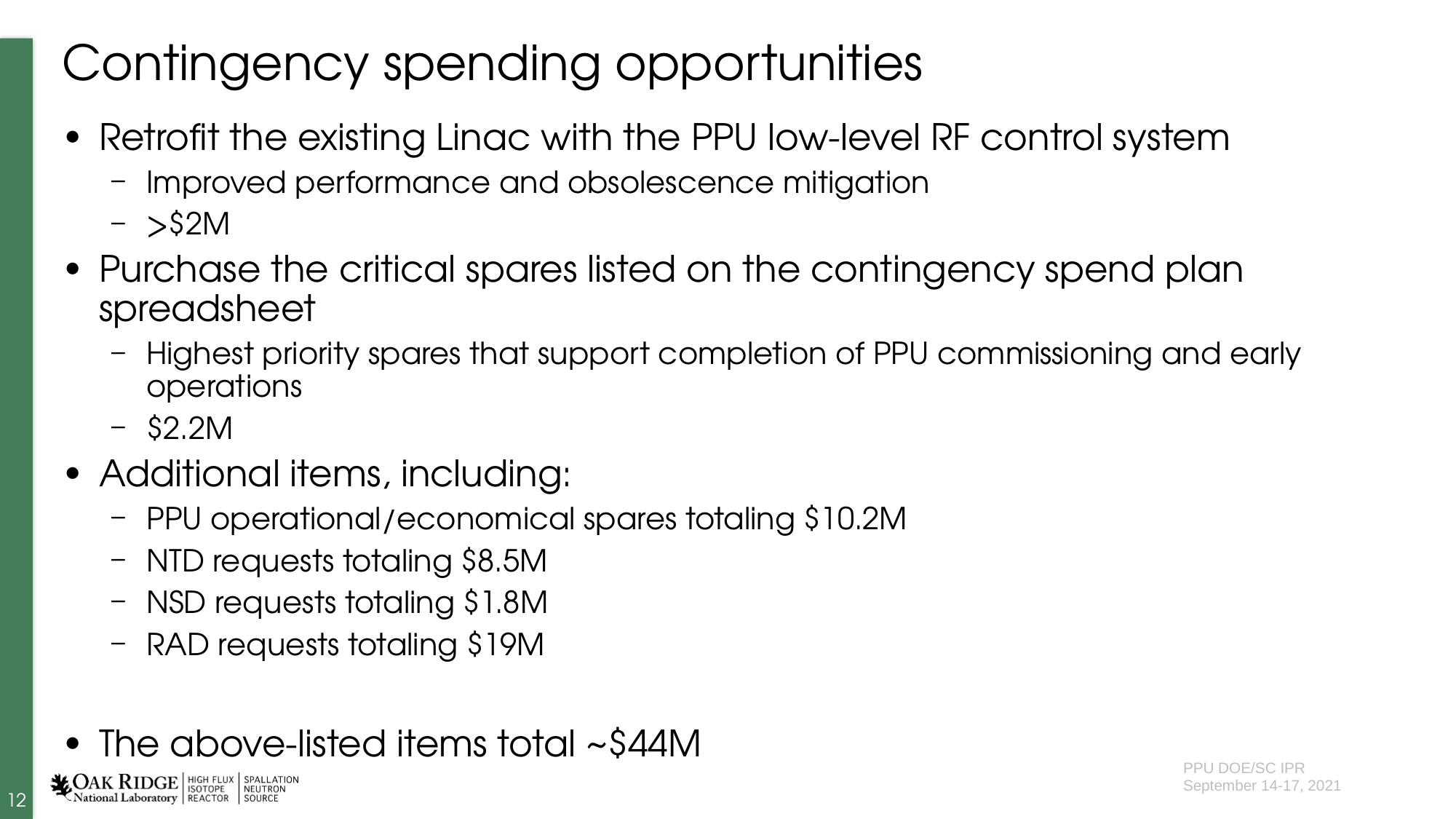

# Contingency spending opportunities
Retrofit the existing Linac with the PPU low-level RF control system
Improved performance and obsolescence mitigation
>$2M
Purchase the critical spares listed on the contingency spend plan spreadsheet
Highest priority spares that support completion of PPU commissioning and early operations
$2.2M
Additional items, including:
PPU operational/economical spares totaling $10.2M
NTD requests totaling $8.5M
NSD requests totaling $1.8M
RAD requests totaling $19M

The above-listed items total ~$44M